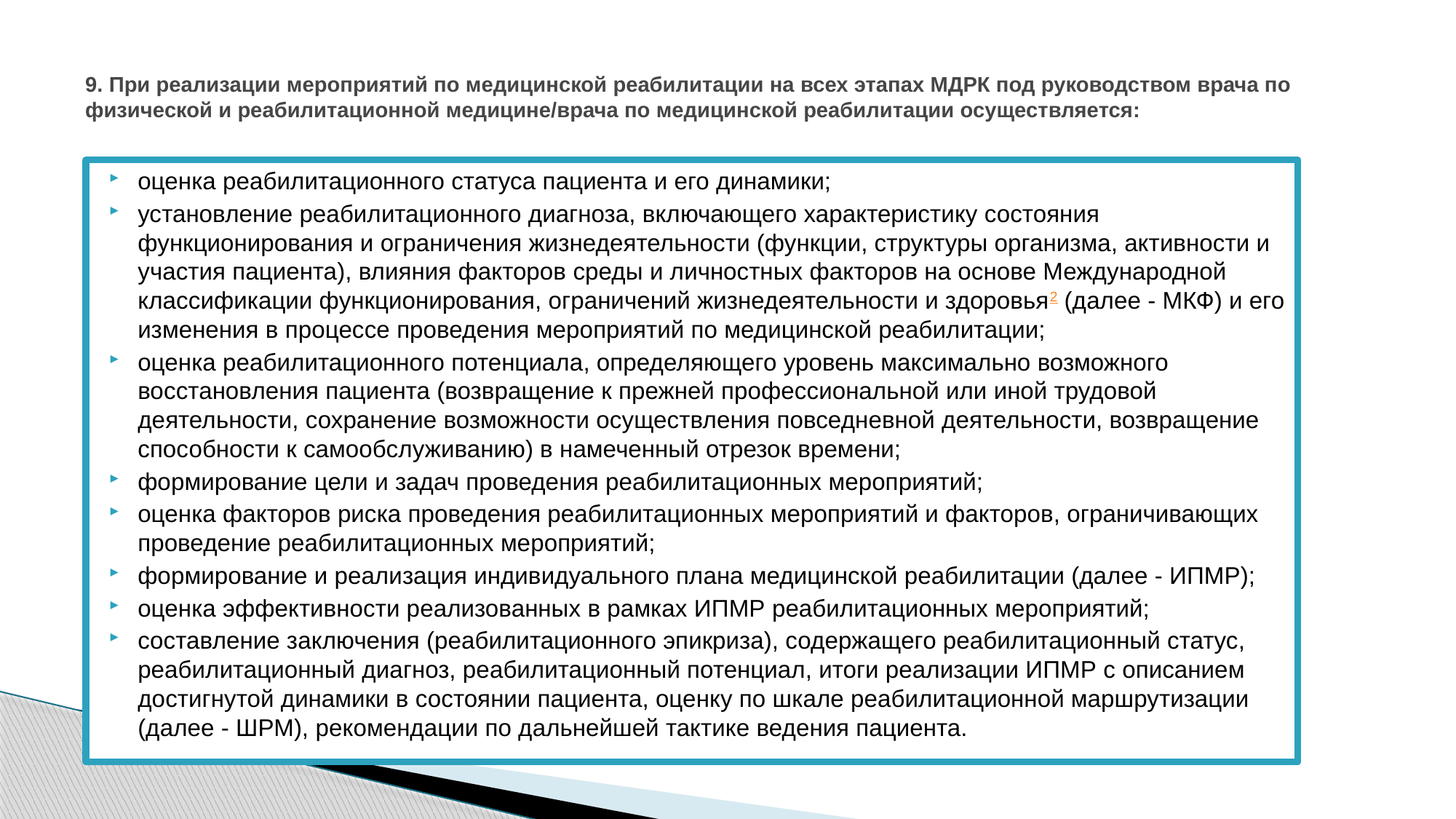

# 9. При реализации мероприятий по медицинской реабилитации на всех этапах МДРК под руководством врача по физической и реабилитационной медицине/врача по медицинской реабилитации осуществляется:
оценка реабилитационного статуса пациента и его динамики;
установление реабилитационного диагноза, включающего характеристику состояния функционирования и ограничения жизнедеятельности (функции, структуры организма, активности и участия пациента), влияния факторов среды и личностных факторов на основе Международной классификации функционирования, ограничений жизнедеятельности и здоровья2 (далее - МКФ) и его изменения в процессе проведения мероприятий по медицинской реабилитации;
оценка реабилитационного потенциала, определяющего уровень максимально возможного восстановления пациента (возвращение к прежней профессиональной или иной трудовой деятельности, сохранение возможности осуществления повседневной деятельности, возвращение способности к самообслуживанию) в намеченный отрезок времени;
формирование цели и задач проведения реабилитационных мероприятий;
оценка факторов риска проведения реабилитационных мероприятий и факторов, ограничивающих проведение реабилитационных мероприятий;
формирование и реализация индивидуального плана медицинской реабилитации (далее - ИПМР);
оценка эффективности реализованных в рамках ИПМР реабилитационных мероприятий;
составление заключения (реабилитационного эпикриза), содержащего реабилитационный статус, реабилитационный диагноз, реабилитационный потенциал, итоги реализации ИПМР с описанием достигнутой динамики в состоянии пациента, оценку по шкале реабилитационной маршрутизации (далее - ШРМ), рекомендации по дальнейшей тактике ведения пациента.